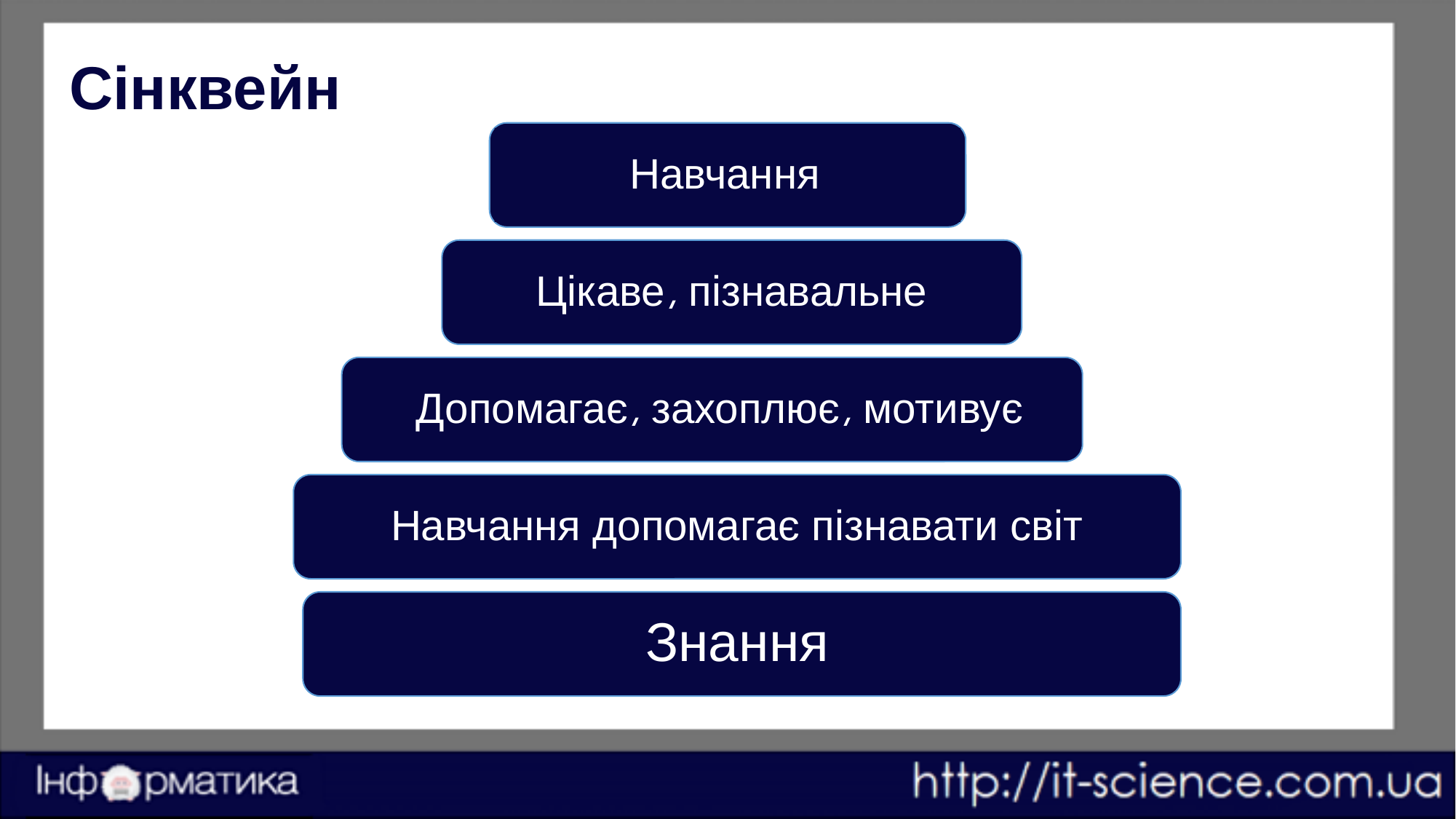

# Сінквейн

Навчання

Цікаве, пізнавальне

Допомагає, захоплює, мотивує

Навчання допомагає пізнавати світ

Знання